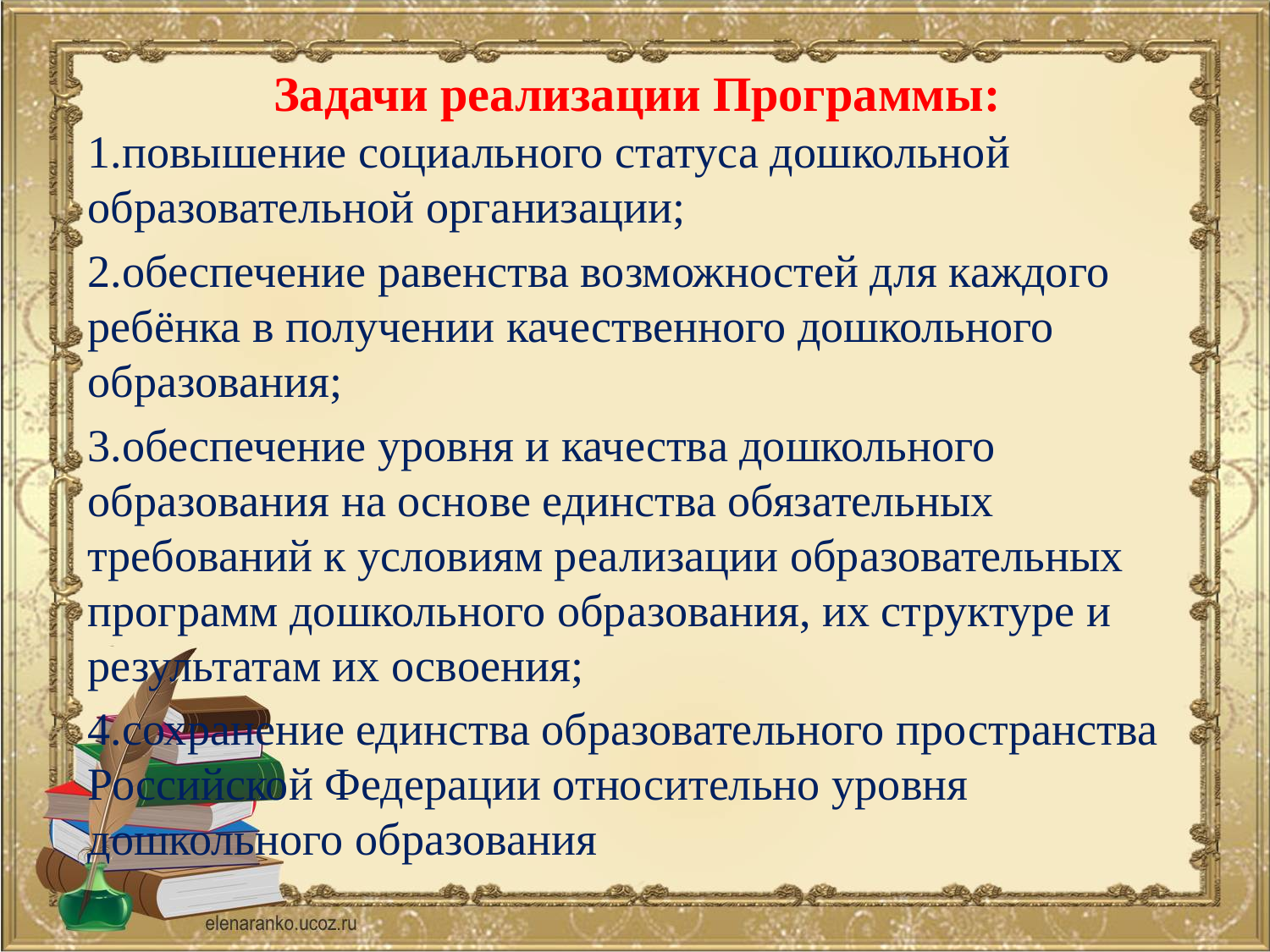

# Задачи реализации Программы:
1.повышение социального статуса дошкольной образовательной организации;
2.обеспечение равенства возможностей для каждого ребёнка в получении качественного дошкольного образования;
3.обеспечение уровня и качества дошкольного образования на основе единства обязательных требований к условиям реализации образовательных программ дошкольного образования, их структуре и результатам их освоения;
4.сохранение единства образовательного пространства Российской Федерации относительно уровня дошкольного образования